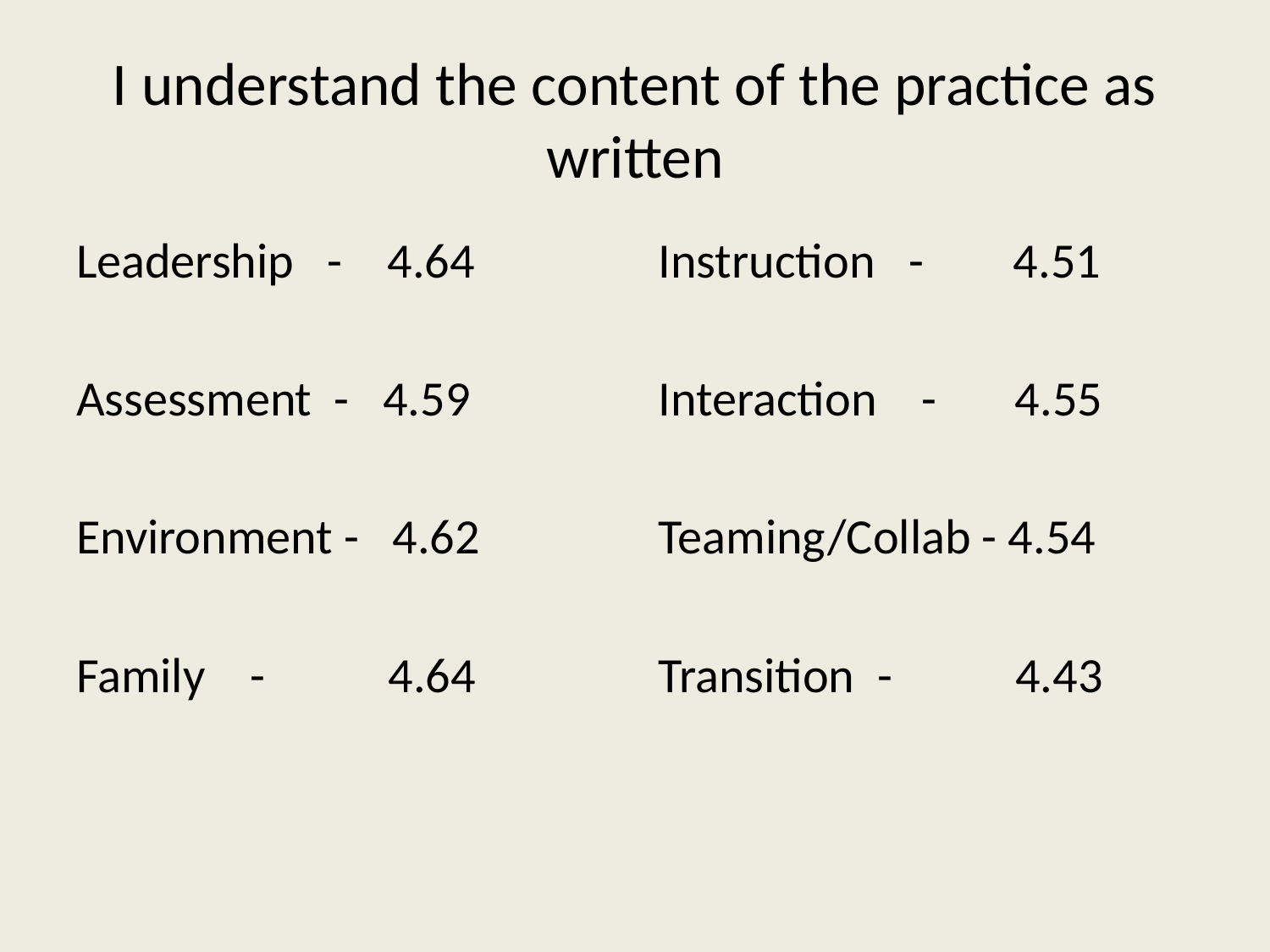

# I understand the content of the practice as written
Leadership   -    4.64

Assessment  -   4.59

Environment -   4.62

Family    -           4.64
Instruction   -        4.51

Interaction    -       4.55

Teaming/Collab - 4.54

Transition  -           4.43